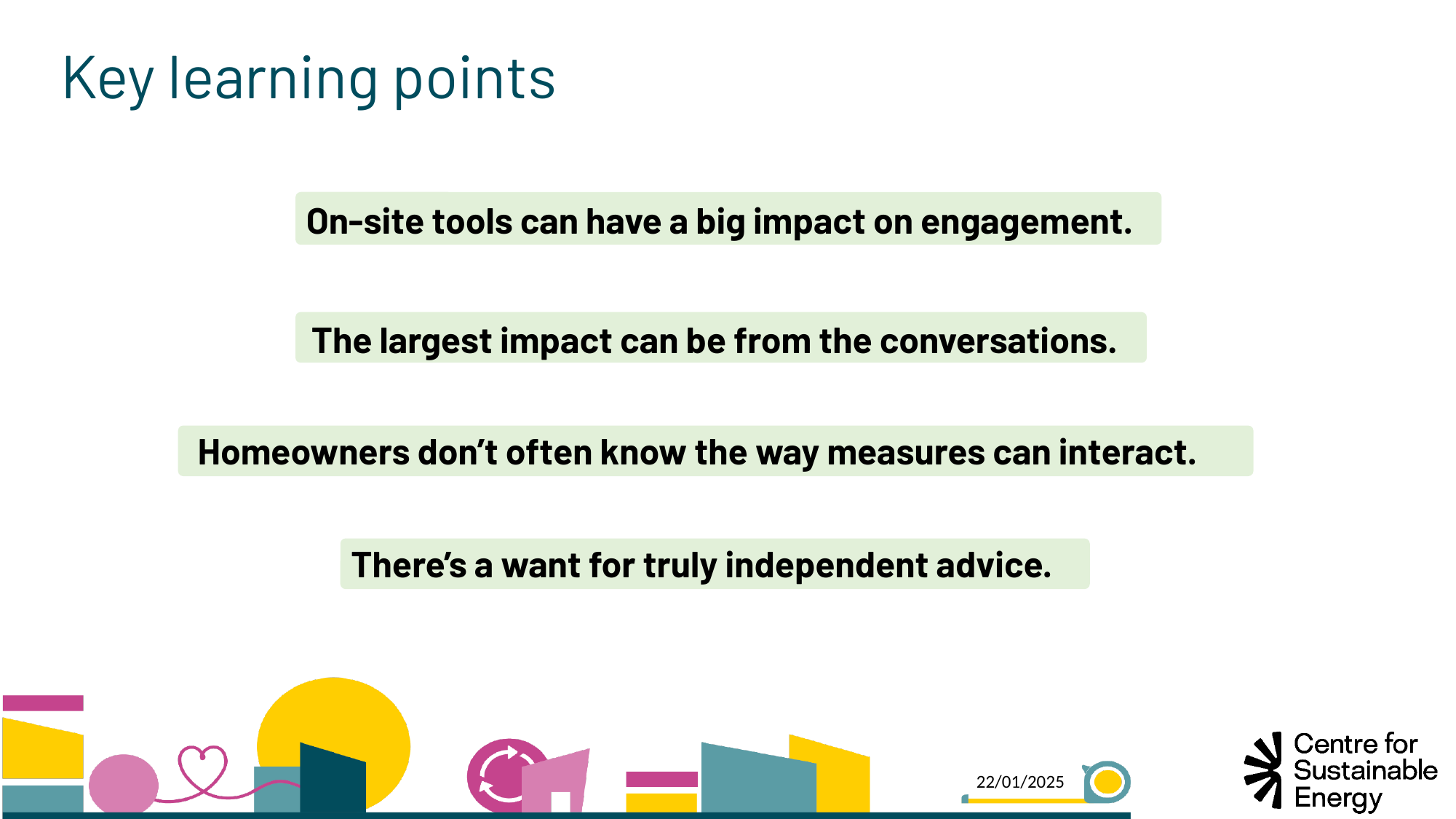

Key learning points

On-site tools can have a big impact on engagement.
The largest impact can be from the conversations.

Homeowners don’t often know the way measures can interact.

There’s a want for truly independent advice.

22/01/2025